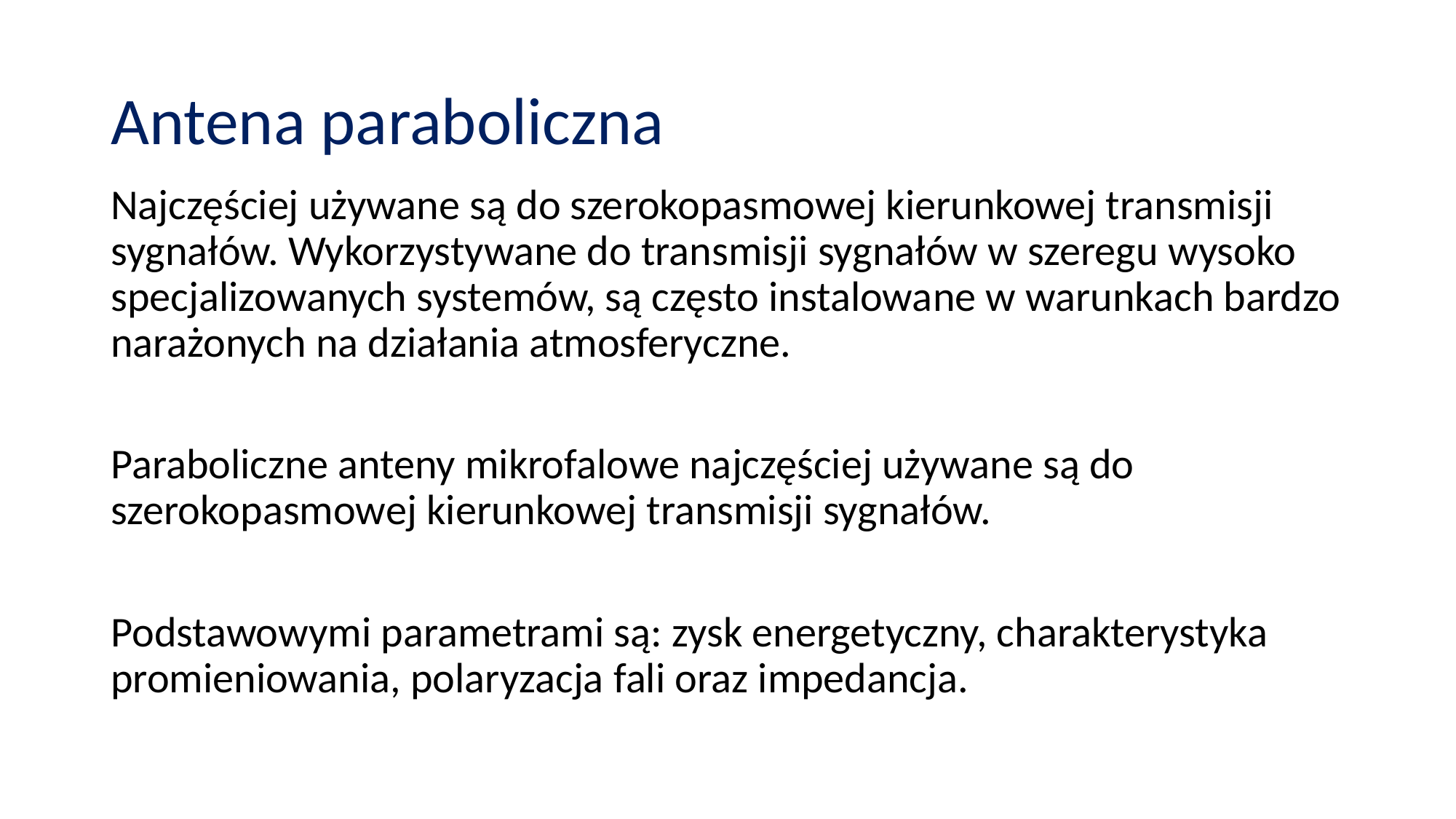

# Antena paraboliczna
Najczęściej używane są do szerokopasmowej kierunkowej transmisji sygnałów. Wykorzystywane do transmisji sygnałów w szeregu wysoko specjalizowanych systemów, są często instalowane w warunkach bardzo narażonych na działania atmosferyczne.

Paraboliczne anteny mikrofalowe najczęściej używane są do szerokopasmowej kierunkowej transmisji sygnałów.

Podstawowymi parametrami są: zysk energetyczny, charakterystyka promieniowania, polaryzacja fali oraz impedancja.